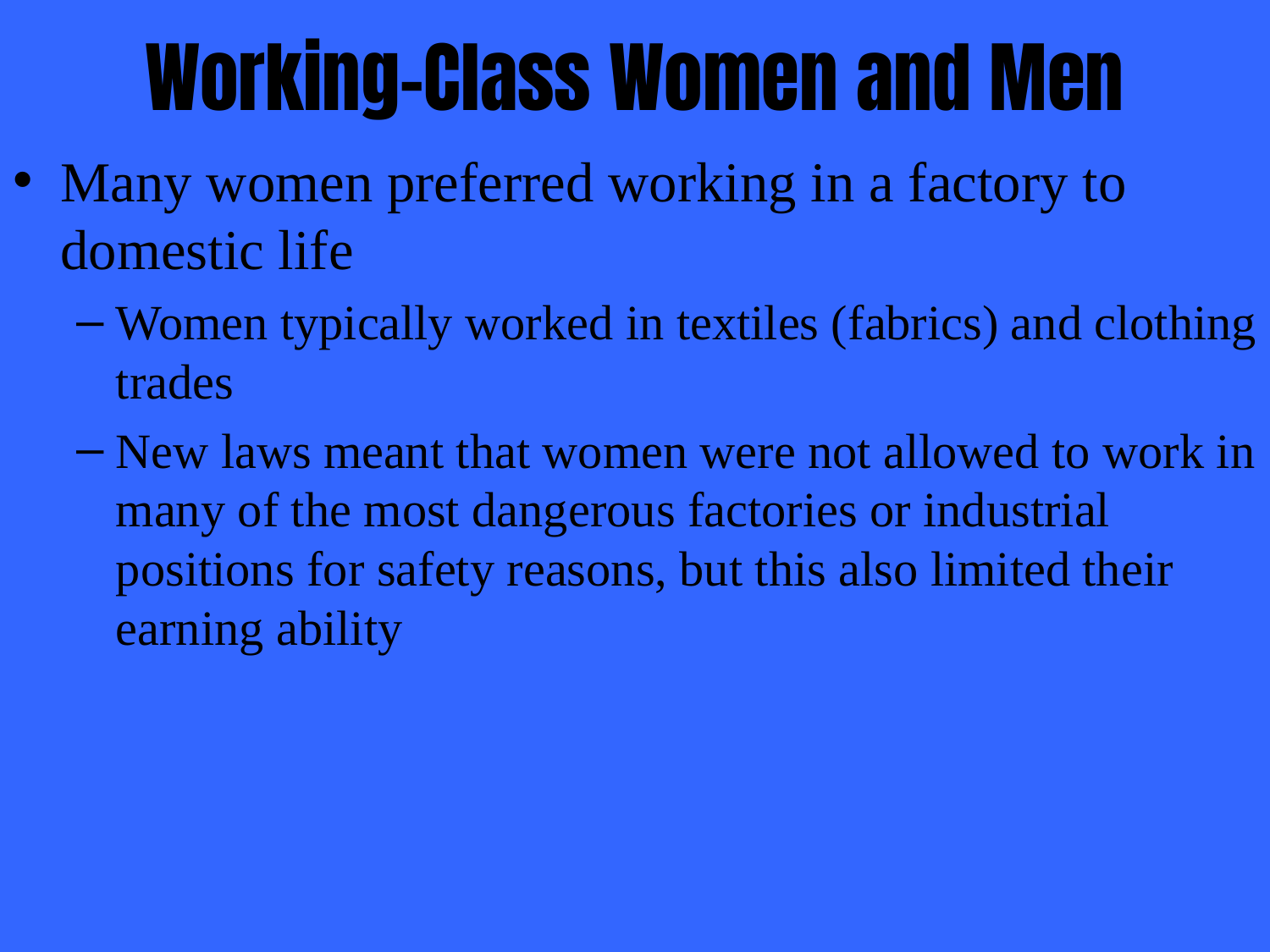

# Working-Class Women and Men
Many women preferred working in a factory to domestic life
Women typically worked in textiles (fabrics) and clothing trades
New laws meant that women were not allowed to work in many of the most dangerous factories or industrial positions for safety reasons, but this also limited their earning ability